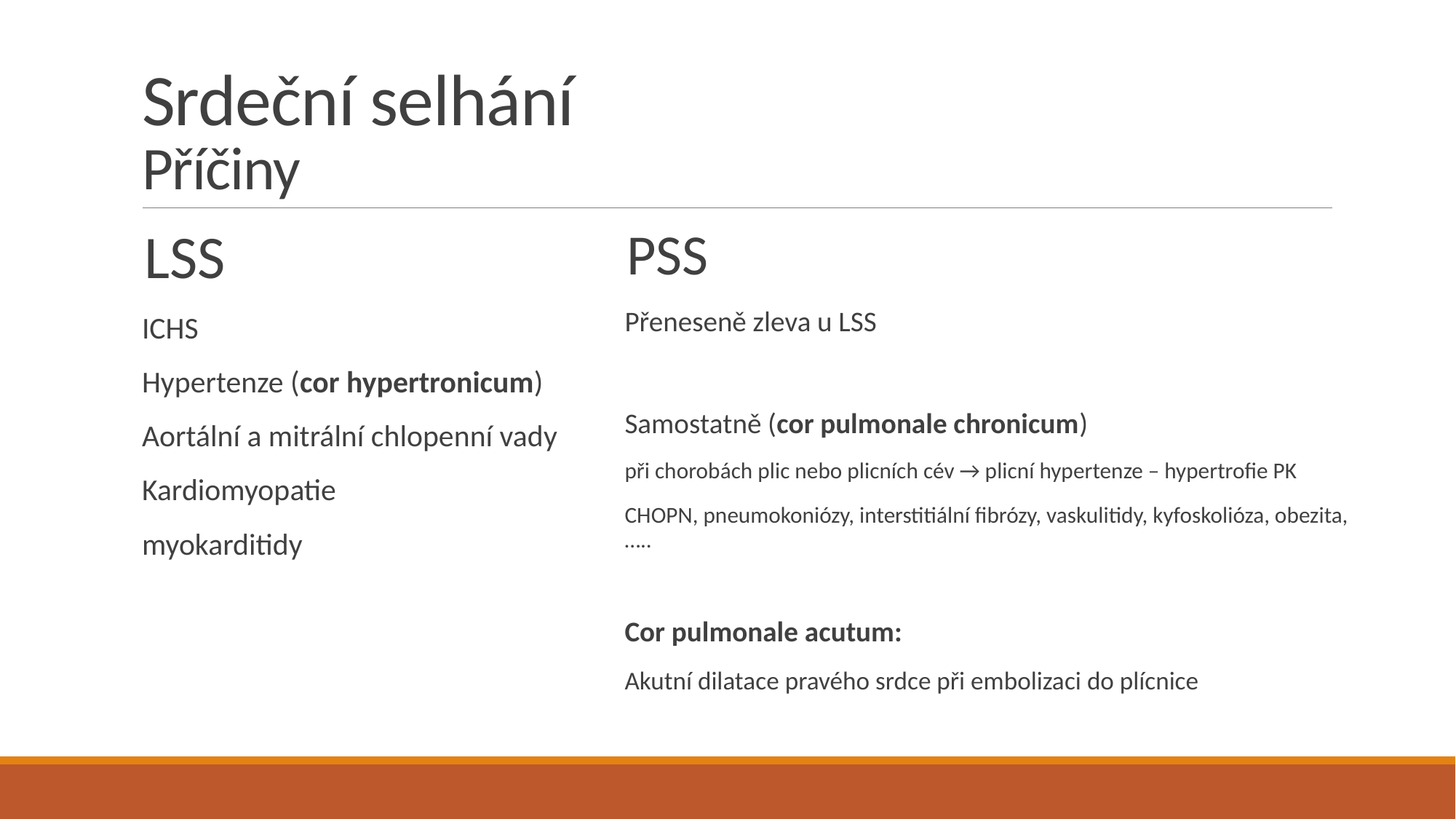

# Srdeční selhání Příčiny
LSS
ICHS
Hypertenze (cor hypertronicum)
Aortální a mitrální chlopenní vady
Kardiomyopatie
myokarditidy
PSS
Přeneseně zleva u LSS

Samostatně (cor pulmonale chronicum)
při chorobách plic nebo plicních cév → plicní hypertenze – hypertrofie PK
CHOPN, pneumokoniózy, interstitiální fibrózy, vaskulitidy, kyfoskolióza, obezita,…..

Cor pulmonale acutum:
Akutní dilatace pravého srdce při embolizaci do plícnice